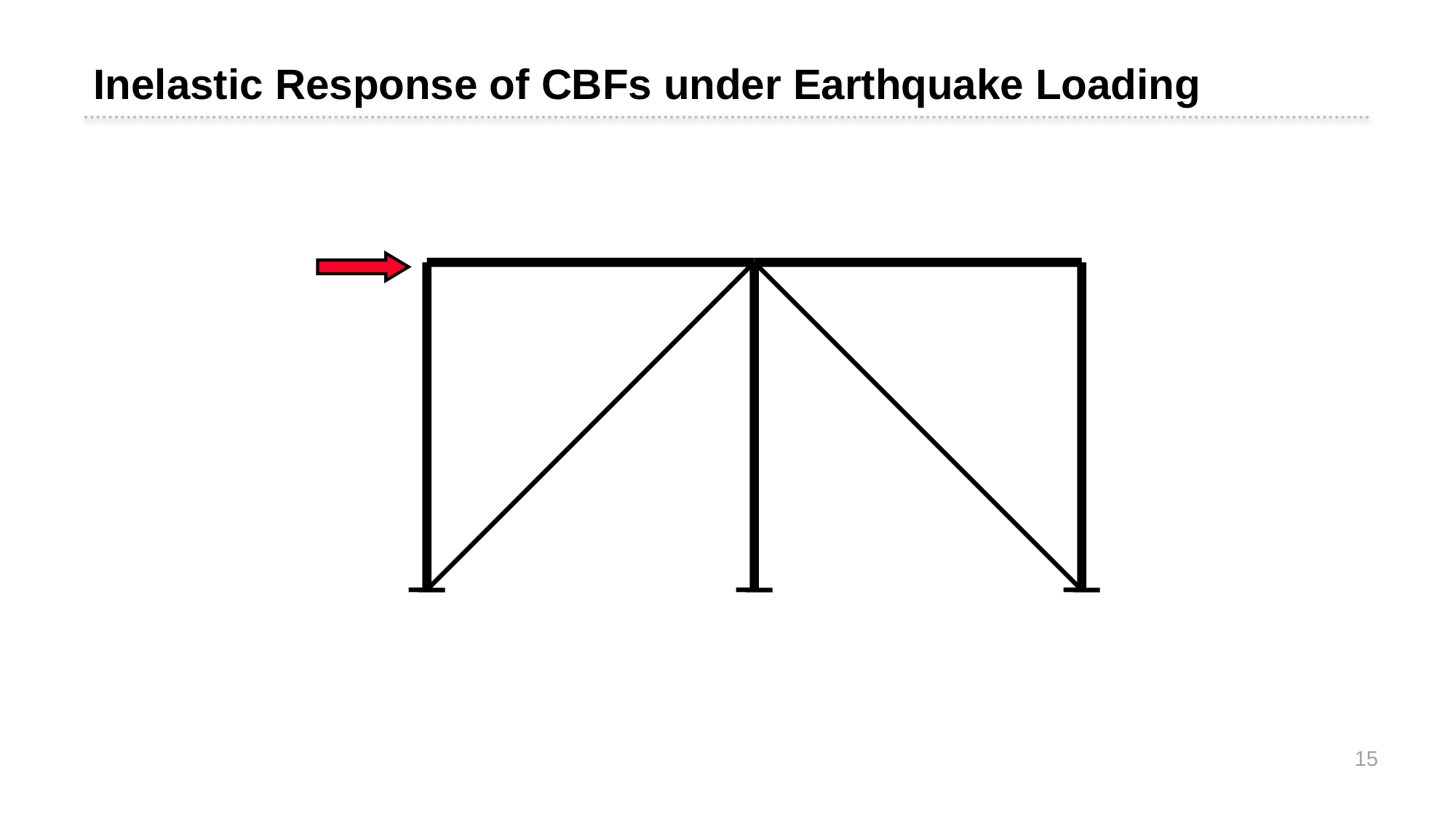

Inelastic Response of CBFs under Earthquake Loading

15